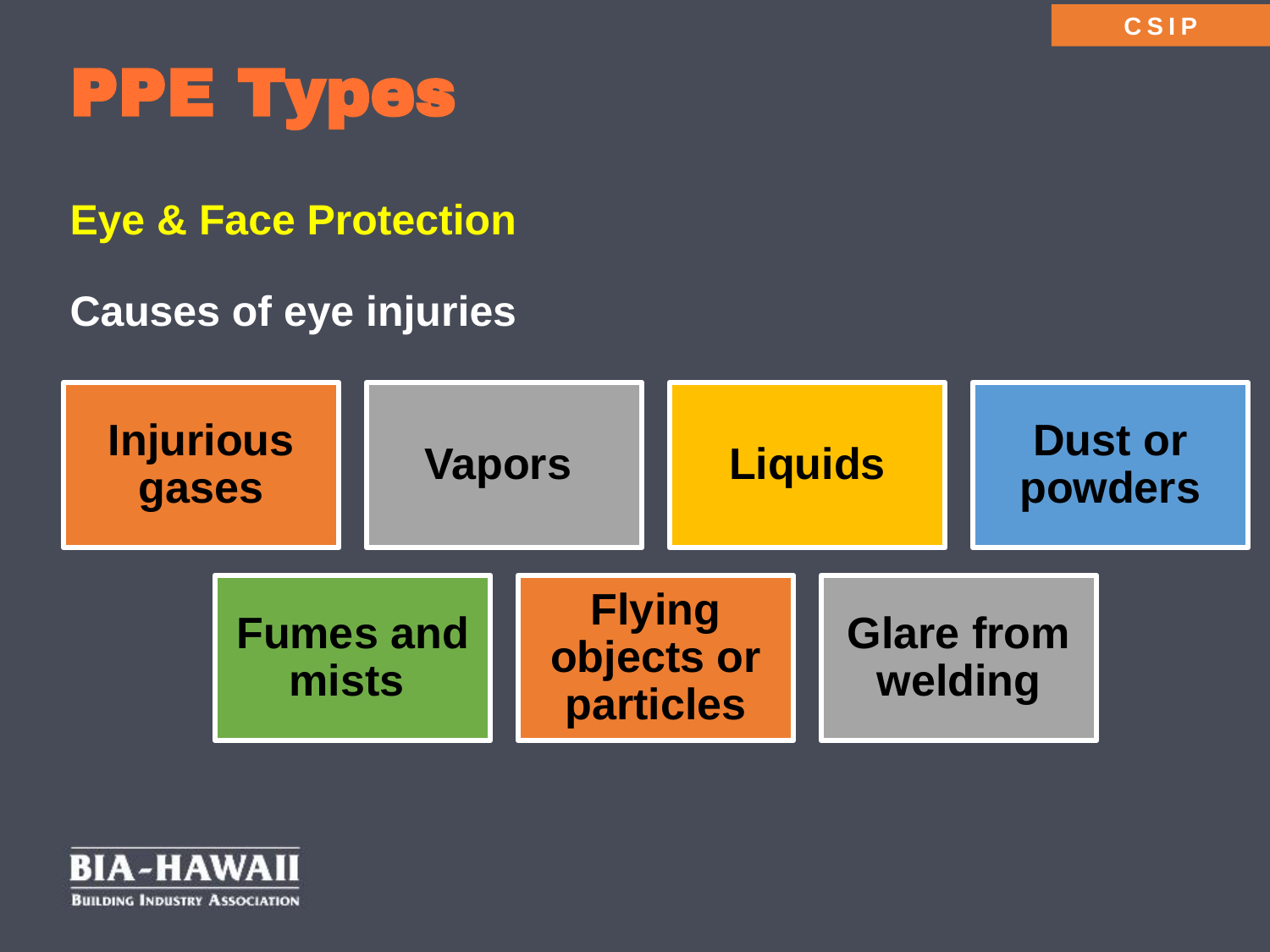

PPE Types
Eye & Face Protection
Causes of eye injuries
Injurious gases
Vapors
Liquids
Dust or powders
Fumes and mists
Flying objects or particles
Glare from welding